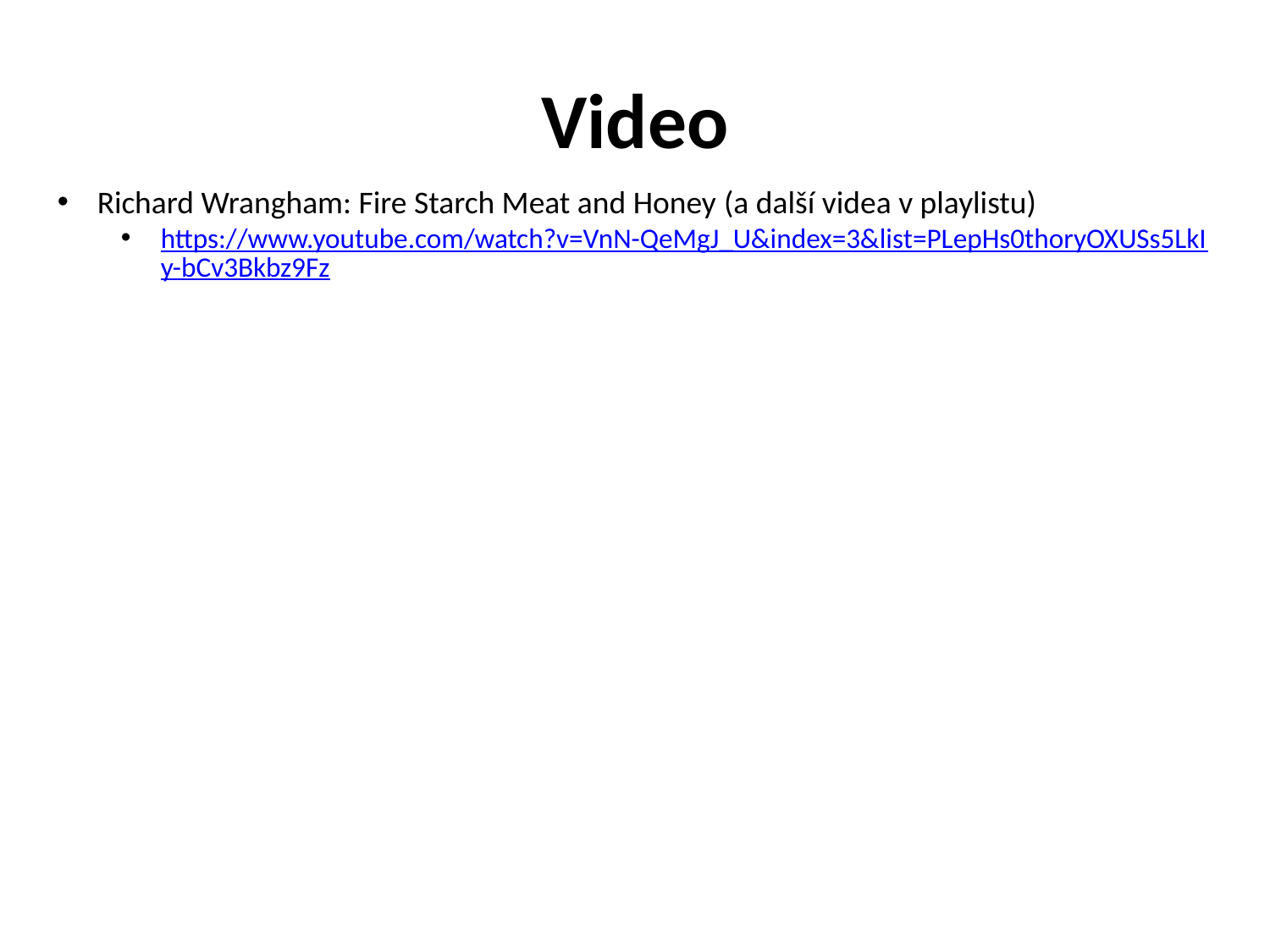

# Video
Richard Wrangham: Fire Starch Meat and Honey (a další videa v playlistu)
https://www.youtube.com/watch?v=VnN-QeMgJ_U&index=3&list=PLepHs0thoryOXUSs5LkIy-bCv3Bkbz9Fz